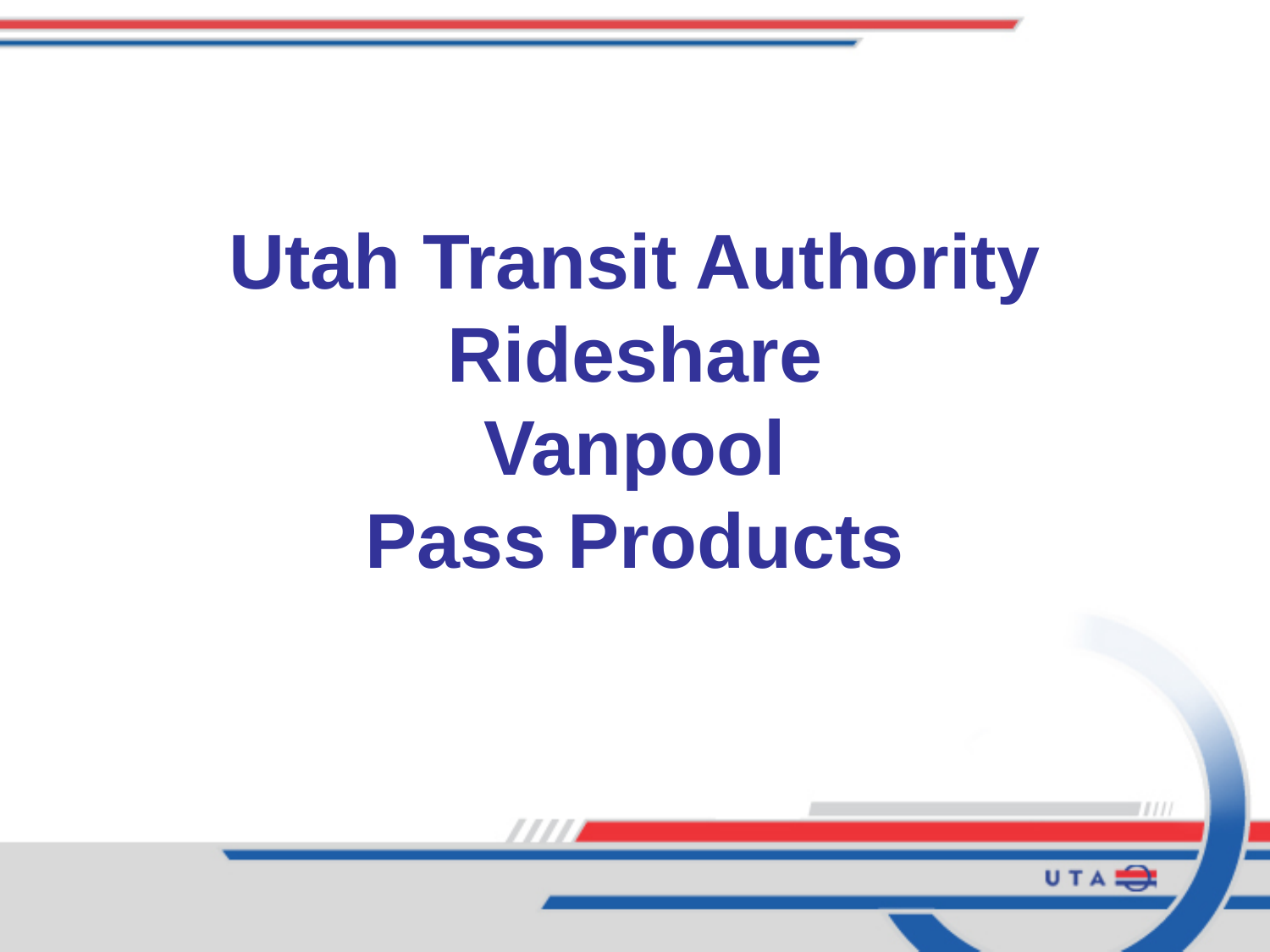

# Utah Transit Authority Rideshare Vanpool Pass Products